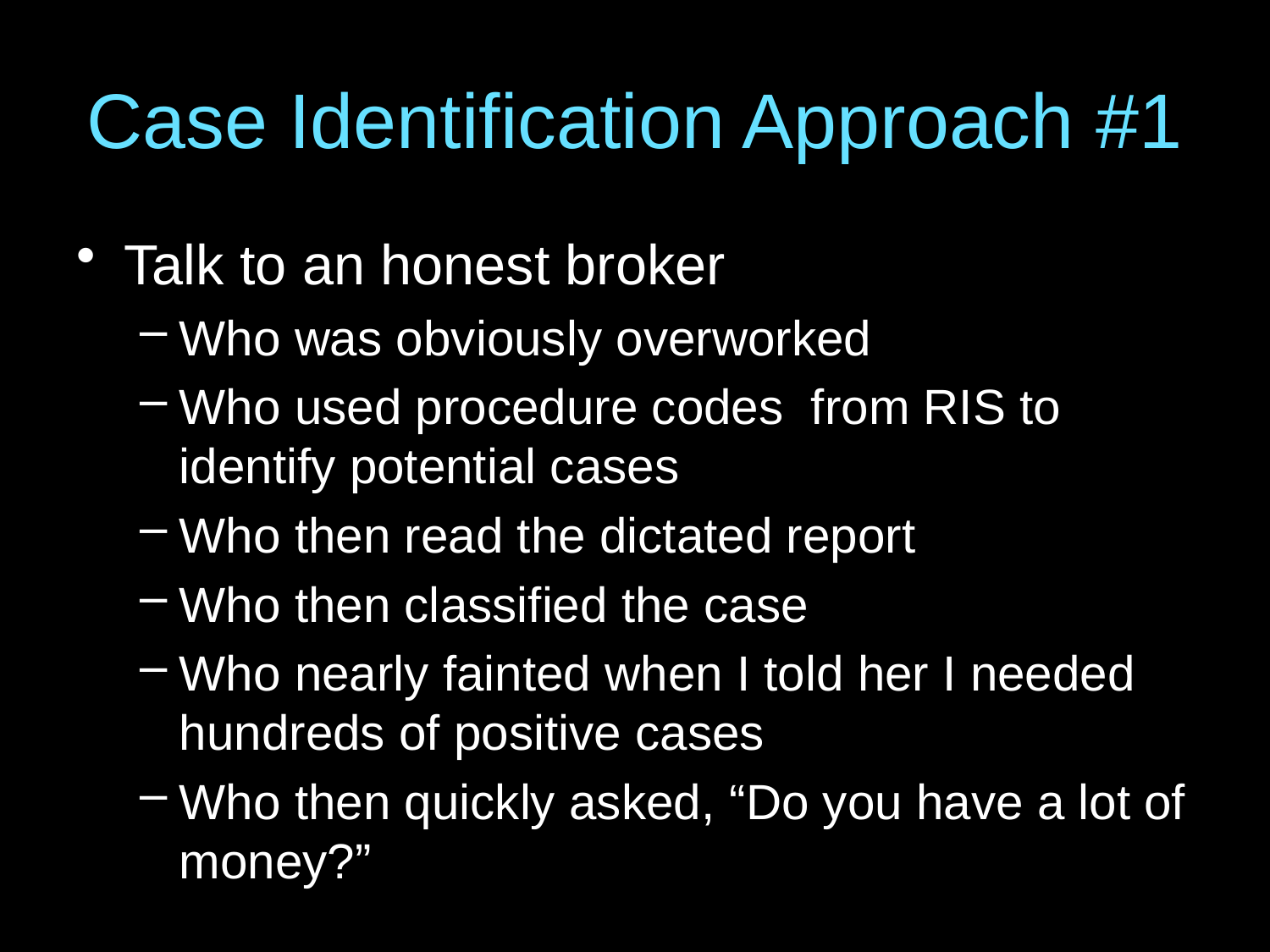

# Case Identification Approach #1
Talk to an honest broker
Who was obviously overworked
Who used procedure codes  from RIS to identify potential cases
Who then read the dictated report
Who then classified the case
Who nearly fainted when I told her I needed hundreds of positive cases
Who then quickly asked, “Do you have a lot of money?”